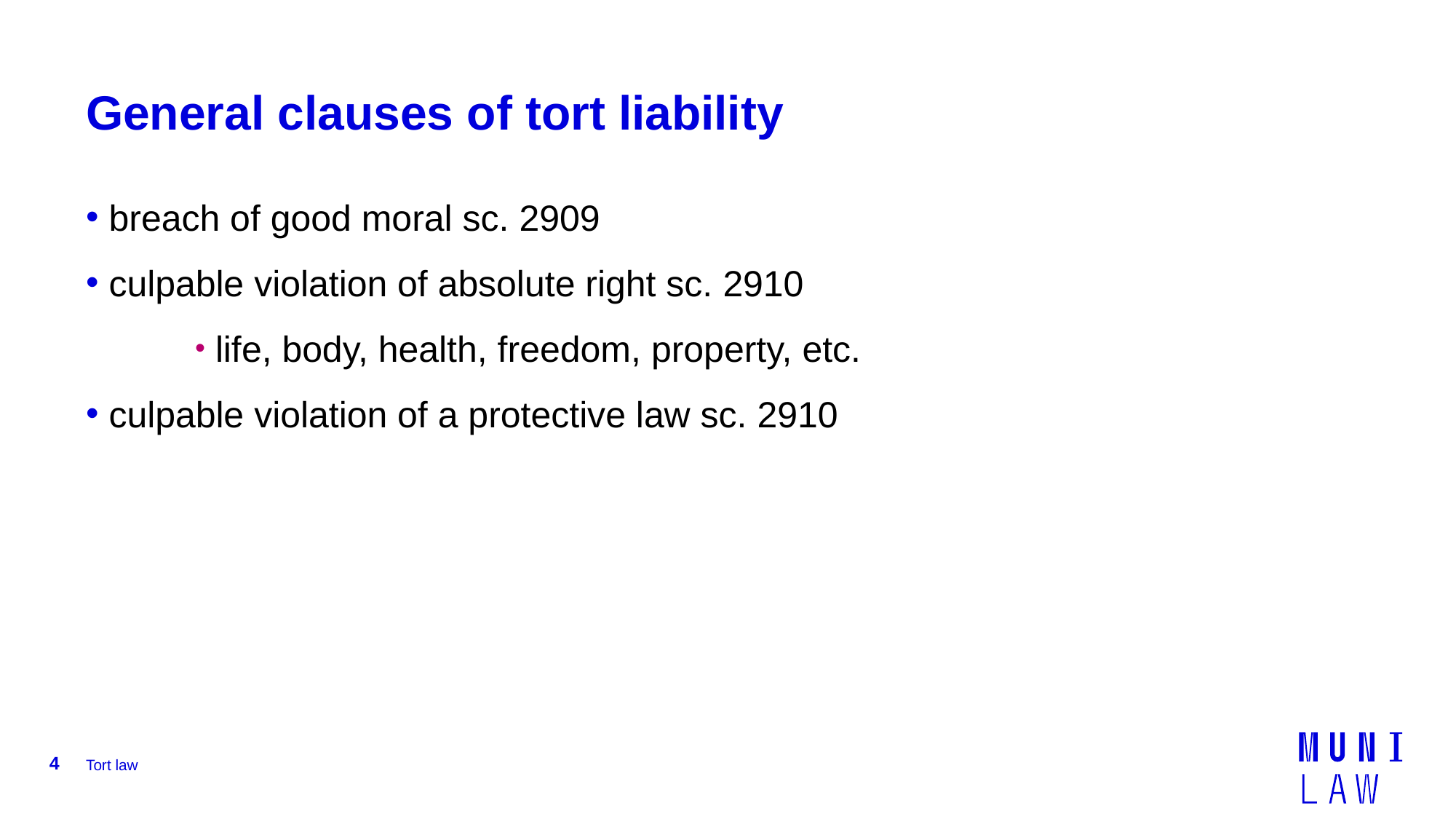

# General clauses of tort liability
 breach of good moral sc. 2909
 culpable violation of absolute right sc. 2910
 life, body, health, freedom, property, etc.
 culpable violation of a protective law sc. 2910
4
Tort law